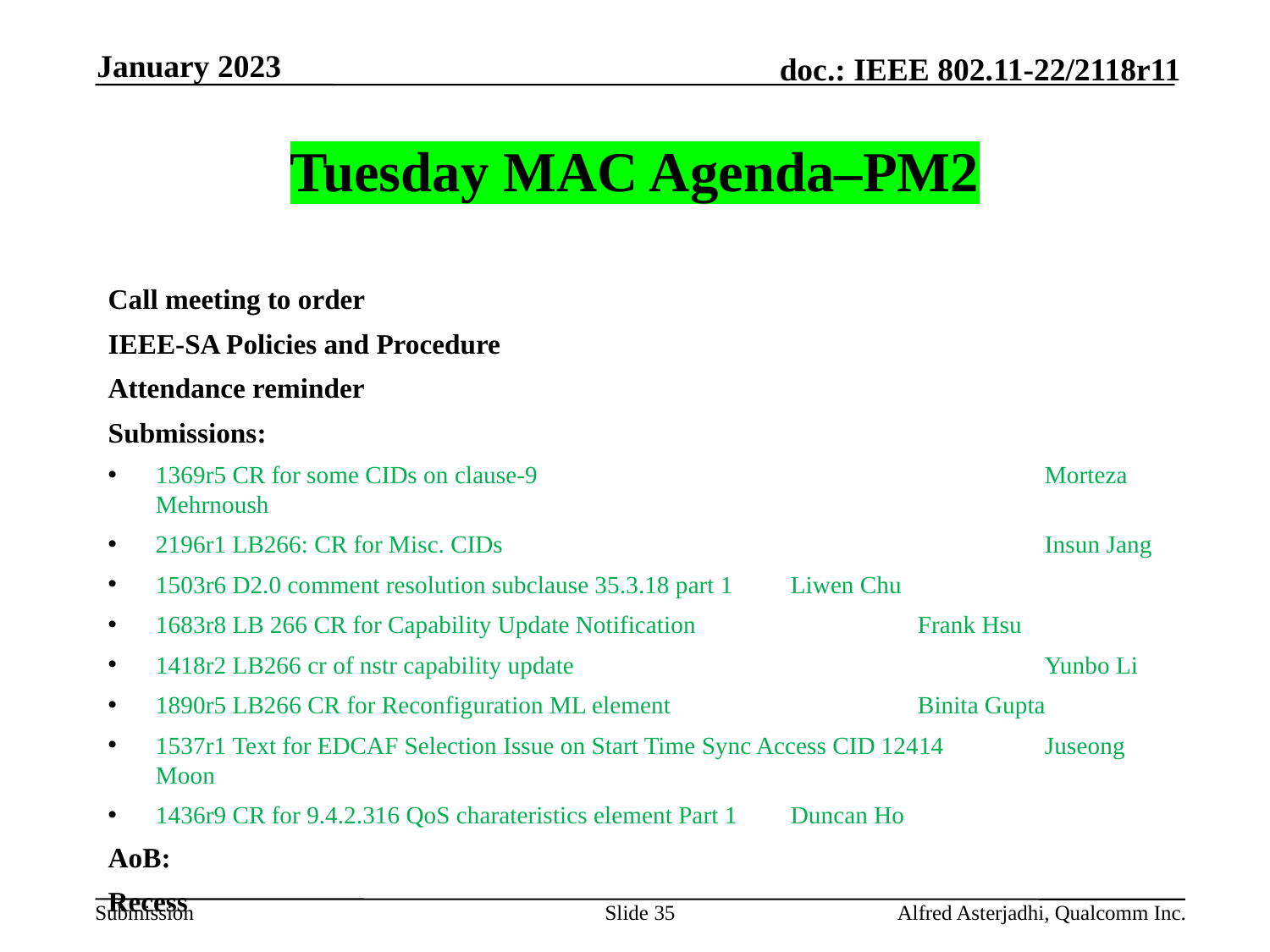

January 2023
# Tuesday MAC Agenda–PM2
Call meeting to order
IEEE-SA Policies and Procedure
Attendance reminder
Submissions:
1369r5 CR for some CIDs on clause-9 				Morteza Mehrnoush
2196r1 LB266: CR for Misc. CIDs					Insun Jang
1503r6 D2.0 comment resolution subclause 35.3.18 part 1	Liwen Chu
1683r8 LB 266 CR for Capability Update Notification		Frank Hsu
1418r2 LB266 cr of nstr capability update				Yunbo Li
1890r5 LB266 CR for Reconfiguration ML element		Binita Gupta
1537r1 Text for EDCAF Selection Issue on Start Time Sync Access CID 12414	Juseong Moon
1436r9 CR for 9.4.2.316 QoS charateristics element Part 1	Duncan Ho
AoB:
Recess
Slide 35
Alfred Asterjadhi, Qualcomm Inc.